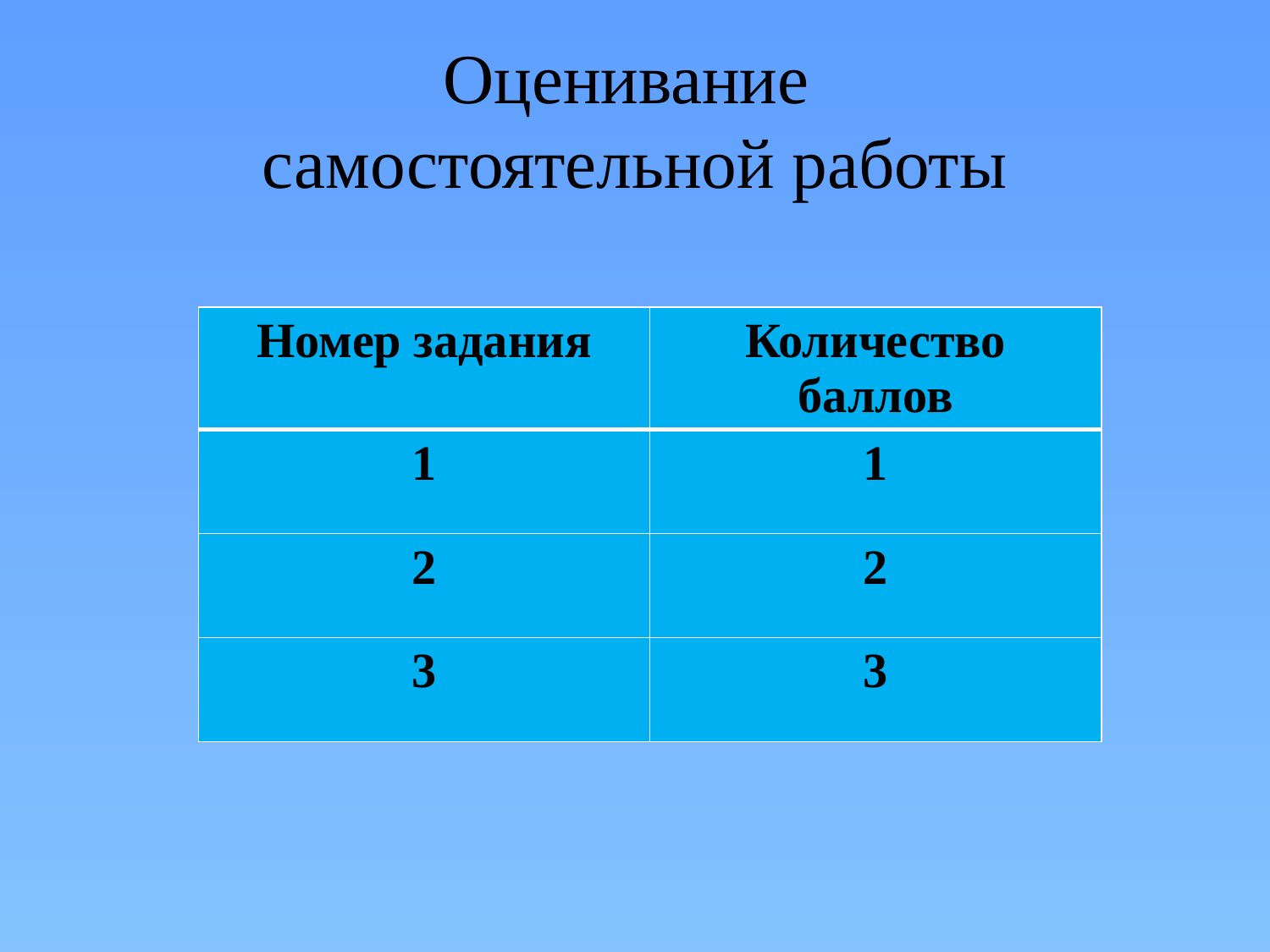

# Оценивание самостоятельной работы
| Номер задания | Количество баллов |
| --- | --- |
| 1 | 1 |
| 2 | 2 |
| 3 | 3 |